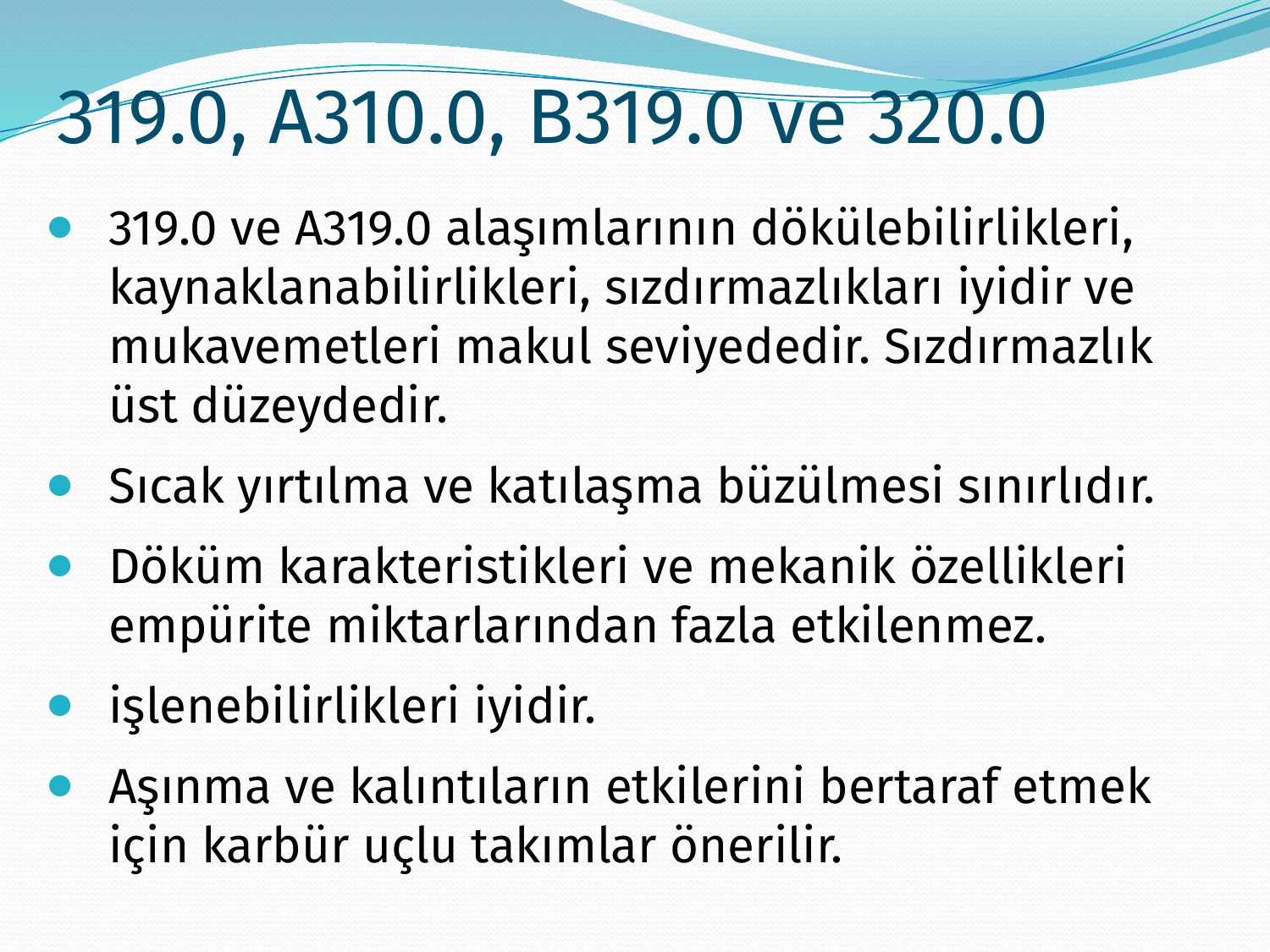

319.0, A310.0, B319.0 ve 320.0
319.0 ve A319.0 alaşımlarının dökülebilirlikleri, kaynaklanabilirlikleri, sızdırmazlıkları iyidir ve mukavemetleri makul seviyededir. Sızdırmazlık üst düzeydedir.
Sıcak yırtılma ve katılaşma büzülmesi sınırlıdır.
Döküm karakteristikleri ve mekanik özellikleri empürite miktarlarından fazla etkilenmez.
işlenebilirlikleri iyidir.
Aşınma ve kalıntıların etkilerini bertaraf etmek için karbür uçlu takımlar önerilir.